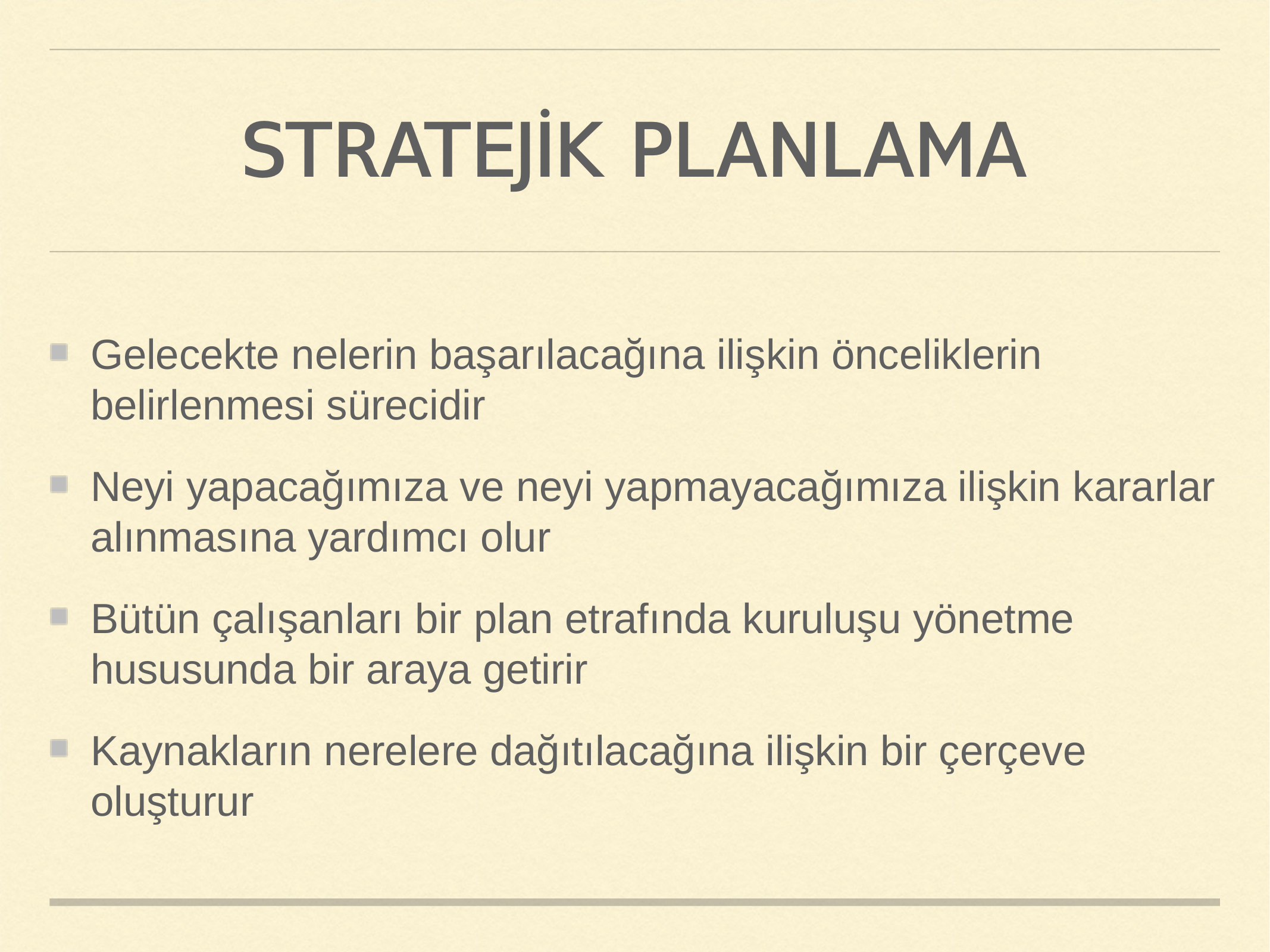

# STRATEJİK PLANLAMA
Gelecekte nelerin başarılacağına ilişkin önceliklerin belirlenmesi sürecidir
Neyi yapacağımıza ve neyi yapmayacağımıza ilişkin kararlar alınmasına yardımcı olur
Bütün çalışanları bir plan etrafında kuruluşu yönetme hususunda bir araya getirir
Kaynakların nerelere dağıtılacağına ilişkin bir çerçeve oluşturur